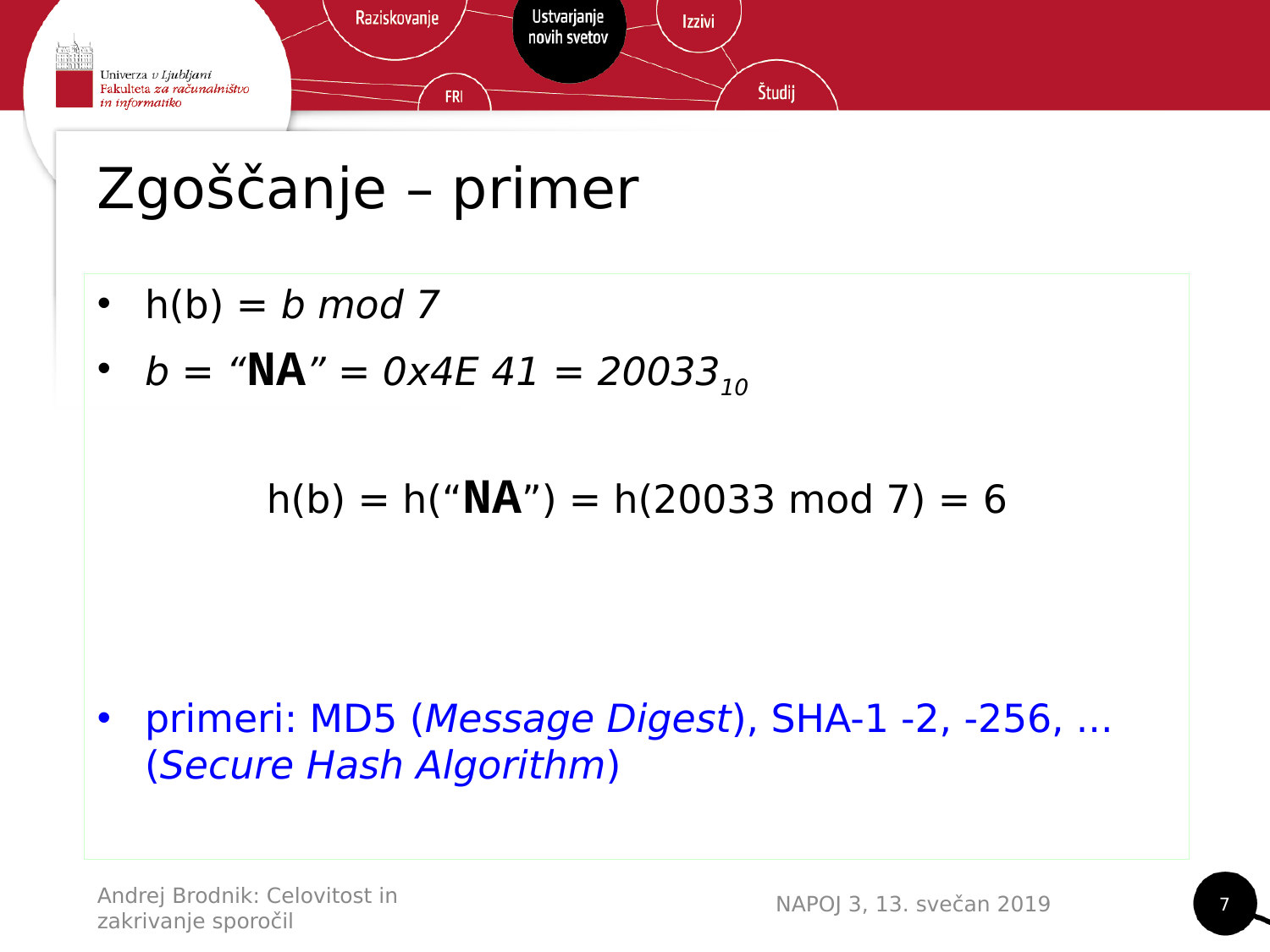

# Zgoščanje – primer
h(b) = b mod 7
b = “NA” = 0x4E 41 = 2003310

h(b) = h(“NA”) = h(20033 mod 7) = 6

primeri: MD5 (Message Digest), SHA-1 -2, -256, ...(Secure Hash Algorithm)
7
NAPOJ 3, 13. svečan 2019
Andrej Brodnik: Celovitost in zakrivanje sporočil